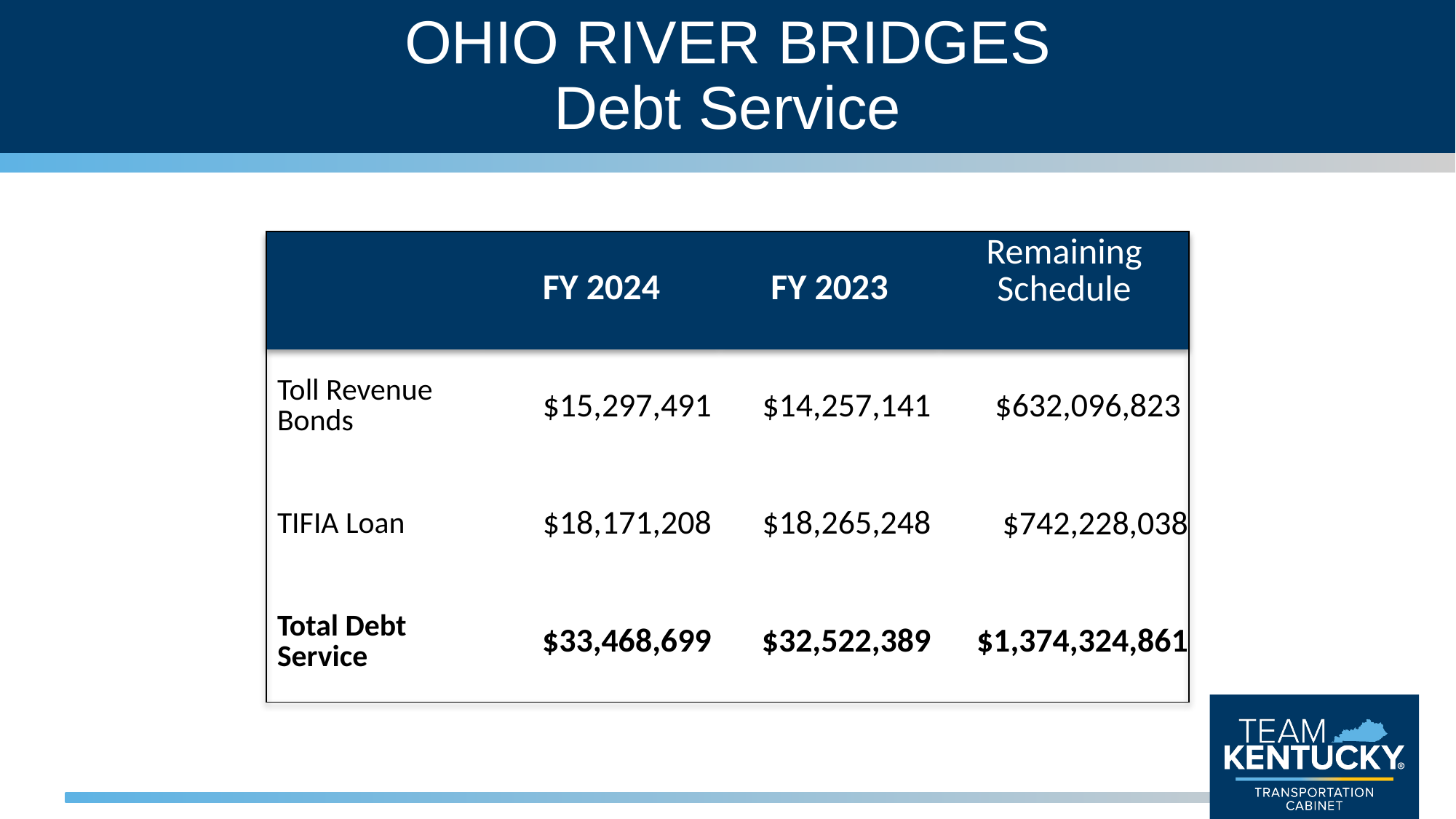

# OHIO RIVER BRIDGES Debt Service
|  | FY 2024 | FY 2023 | Remaining Schedule |
| --- | --- | --- | --- |
| Toll Revenue Bonds | $15,297,491 | $14,257,141 | $632,096,823 |
| TIFIA Loan | $18,171,208 | $18,265,248 | $742,228,038 |
| Total Debt Service | $33,468,699 | $32,522,389 | $1,374,324,861 |